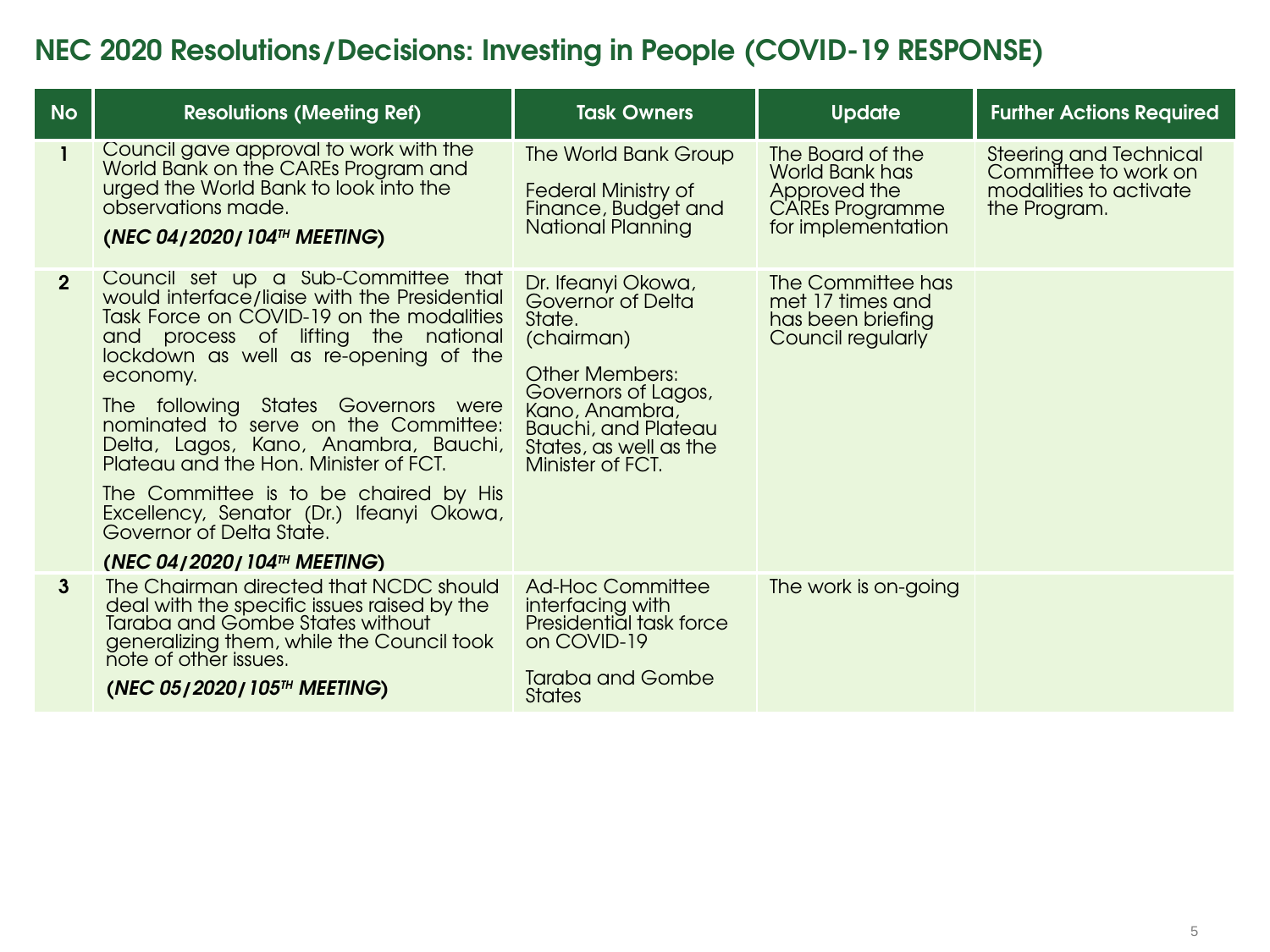

# NEC 2020 Resolutions/Decisions: Investing in People (COVID-19 RESPONSE)
| No | Resolutions (Meeting Ref) | Task Owners | Update | Further Actions Required |
| --- | --- | --- | --- | --- |
| 1 | Council gave approval to work with the World Bank on the CAREs Program and urged the World Bank to look into the observations made. (NEC 04/2020/104TH MEETING) | The World Bank Group Federal Ministry of Finance, Budget and National Planning | The Board of the World Bank has Approved the CAREs Programme for implementation | Steering and Technical Committee to work on modalities to activate the Program. |
| 2 | Council set up a Sub-Committee that would interface/liaise with the Presidential Task Force on COVID-19 on the modalities and process of lifting the national lockdown as well as re-opening of the economy. The following States Governors were nominated to serve on the Committee: Delta, Lagos, Kano, Anambra, Bauchi, Plateau and the Hon. Minister of FCT. The Committee is to be chaired by His Excellency, Senator (Dr.) Ifeanyi Okowa, Governor of Delta State. (NEC 04/2020/104TH MEETING) | Dr. Ifeanyi Okowa, Governor of Delta State. (chairman) Other Members: Governors of Lagos, Kano, Anambra, Bauchi, and Plateau States, as well as the Minister of FCT. | The Committee has met 17 times and has been briefing Council regularly |  |
| 3 | The Chairman directed that NCDC should deal with the specific issues raised by the Taraba and Gombe States without generalizing them, while the Council took note of other issues. (NEC 05/2020/105TH MEETING) | Ad-Hoc Committee interfacing with Presidential task force on COVID-19 Taraba and Gombe States | The work is on-going |  |